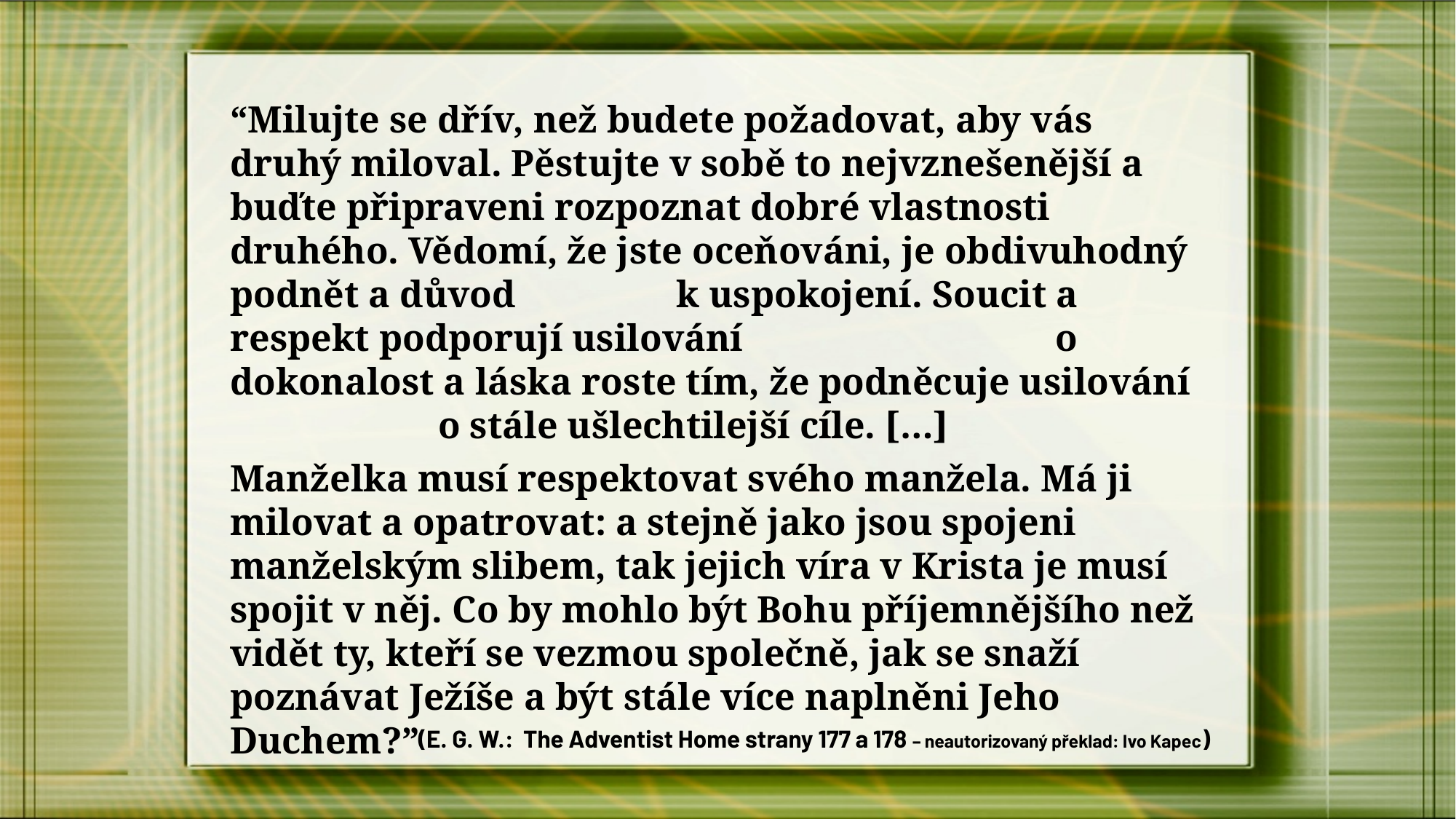

“Milujte se dřív, než budete požadovat, aby vás druhý miloval. Pěstujte v sobě to nejvznešenější a buďte připraveni rozpoznat dobré vlastnosti druhého. Vědomí, že jste oceňováni, je obdivuhodný podnět a důvod                 k uspokojení. Soucit a respekt podporují usilování                                 o dokonalost a láska roste tím, že podněcuje usilování                       o stále ušlechtilejší cíle. […]
Manželka musí respektovat svého manžela. Má ji milovat a opatrovat: a stejně jako jsou spojeni manželským slibem, tak jejich víra v Krista je musí spojit v něj. Co by mohlo být Bohu příjemnějšího než vidět ty, kteří se vezmou společně, jak se snaží poznávat Ježíše a být stále více naplněni Jeho Duchem?”
(E. G. W.:  The Adventist Home strany 177 a 178 – neautorizovaný překlad: Ivo Kapec)